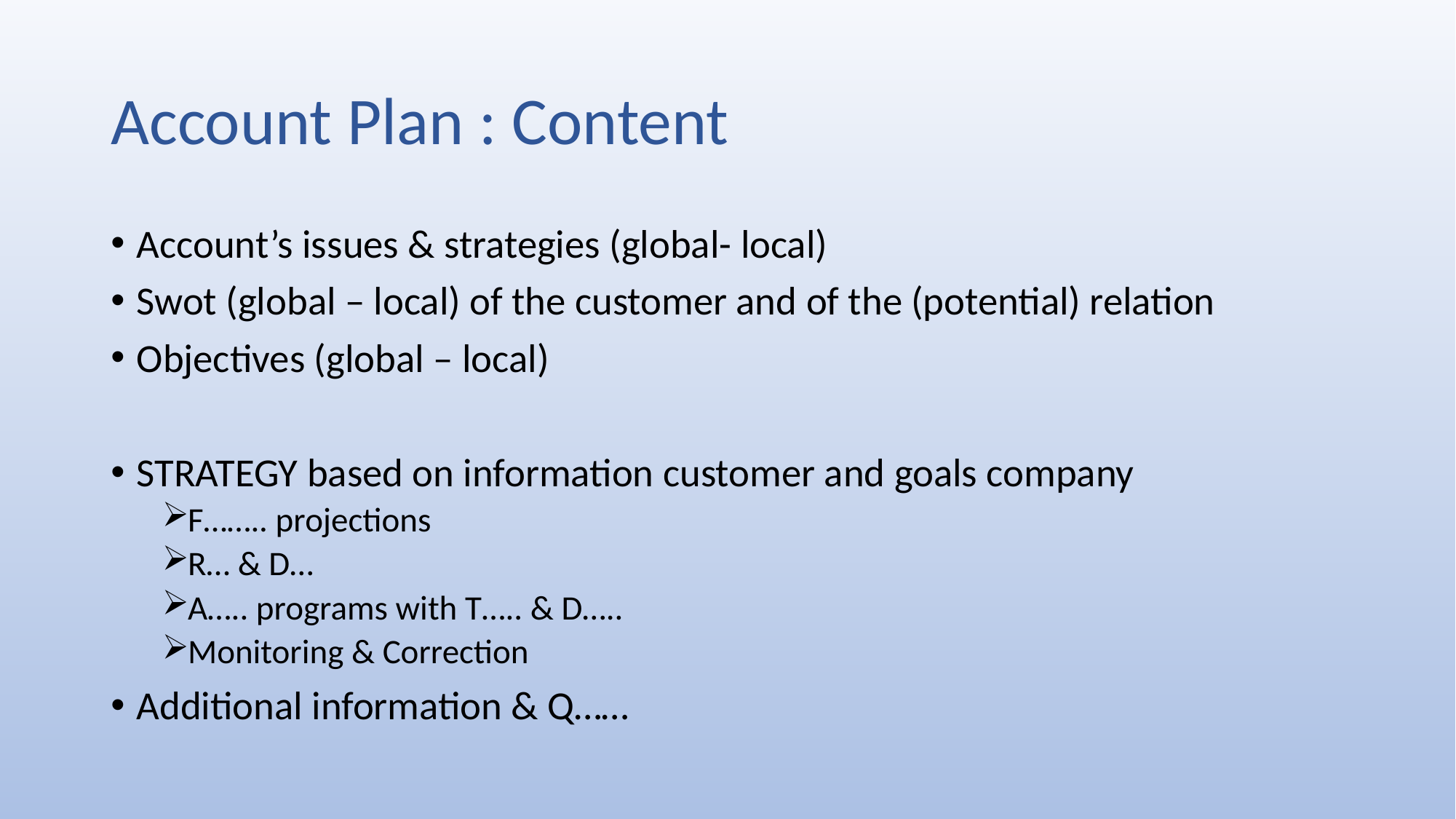

# Account Plan : Content
Account’s issues & strategies (global- local)
Swot (global – local) of the customer and of the (potential) relation
Objectives (global – local)

STRATEGY based on information customer and goals company
F…….. projections
R… & D…
A….. programs with T….. & D…..
Monitoring & Correction
Additional information & Q……